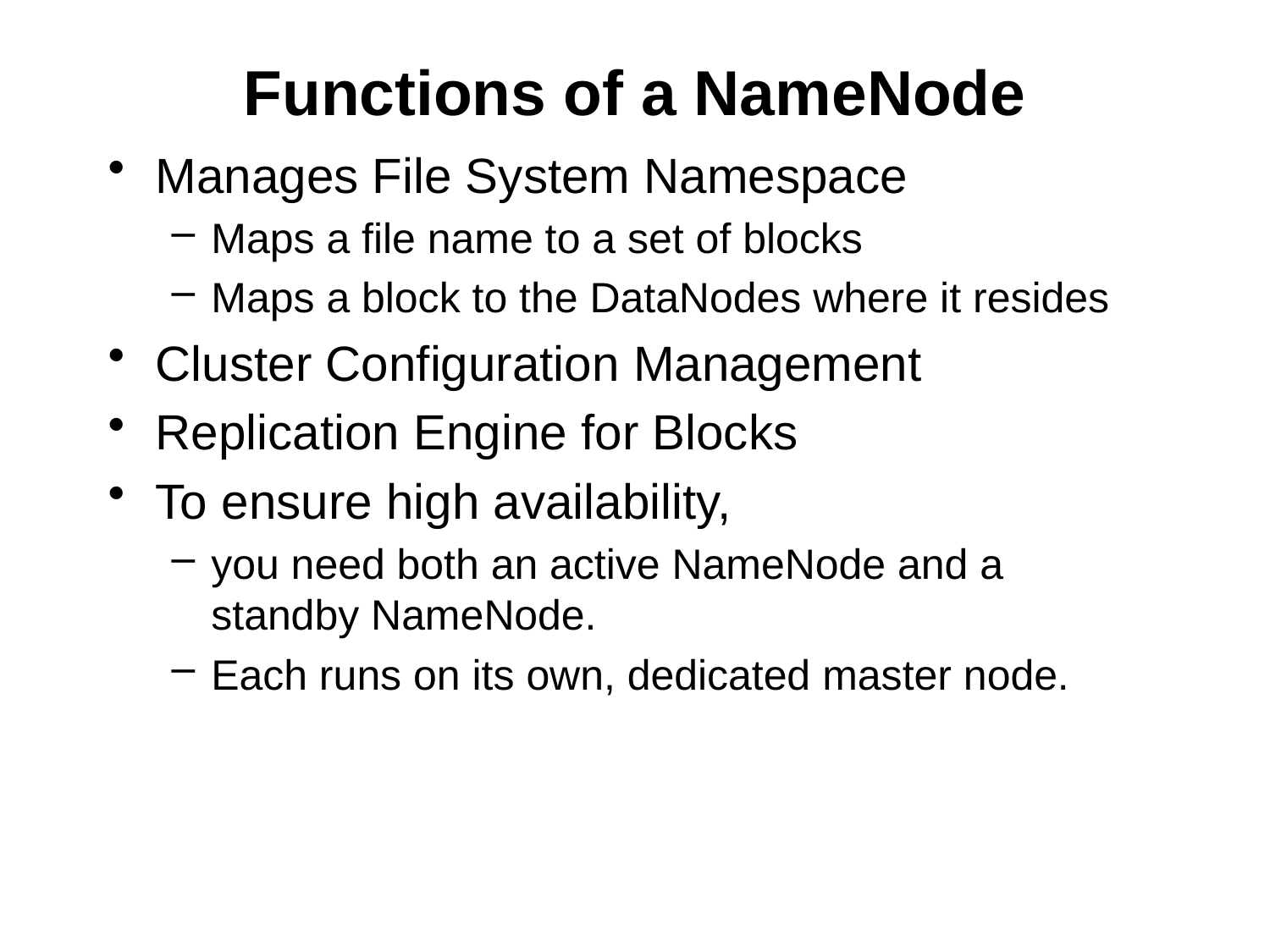

# Functions of a NameNode
Manages File System Namespace
Maps a file name to a set of blocks
Maps a block to the DataNodes where it resides
Cluster Configuration Management
Replication Engine for Blocks
To ensure high availability,
you need both an active NameNode and a standby NameNode.
Each runs on its own, dedicated master node.